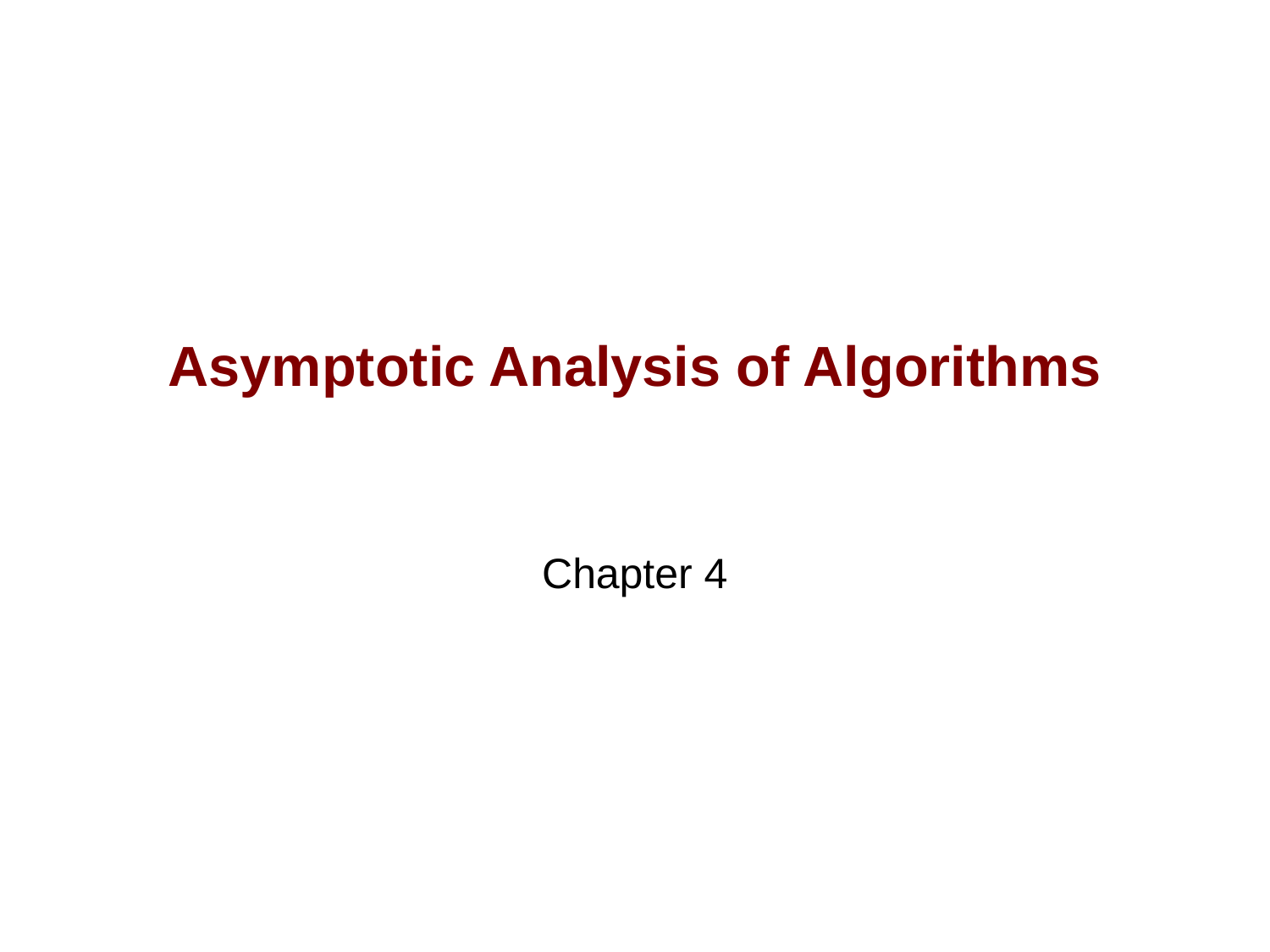

# Asymptotic Analysis of Algorithms
Chapter 4